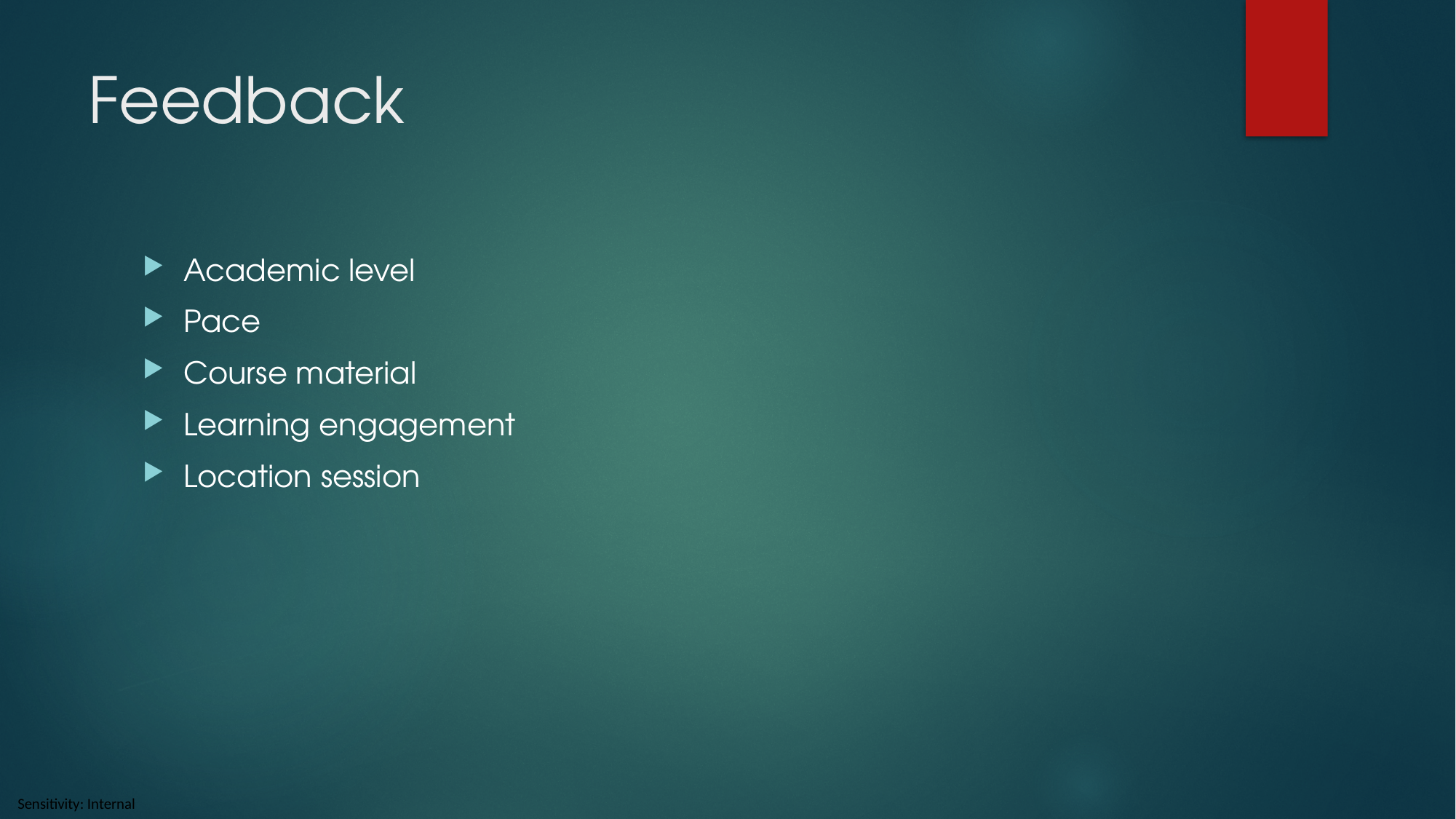

# Feedback
Academic level
Pace
Course material
Learning engagement
Location session